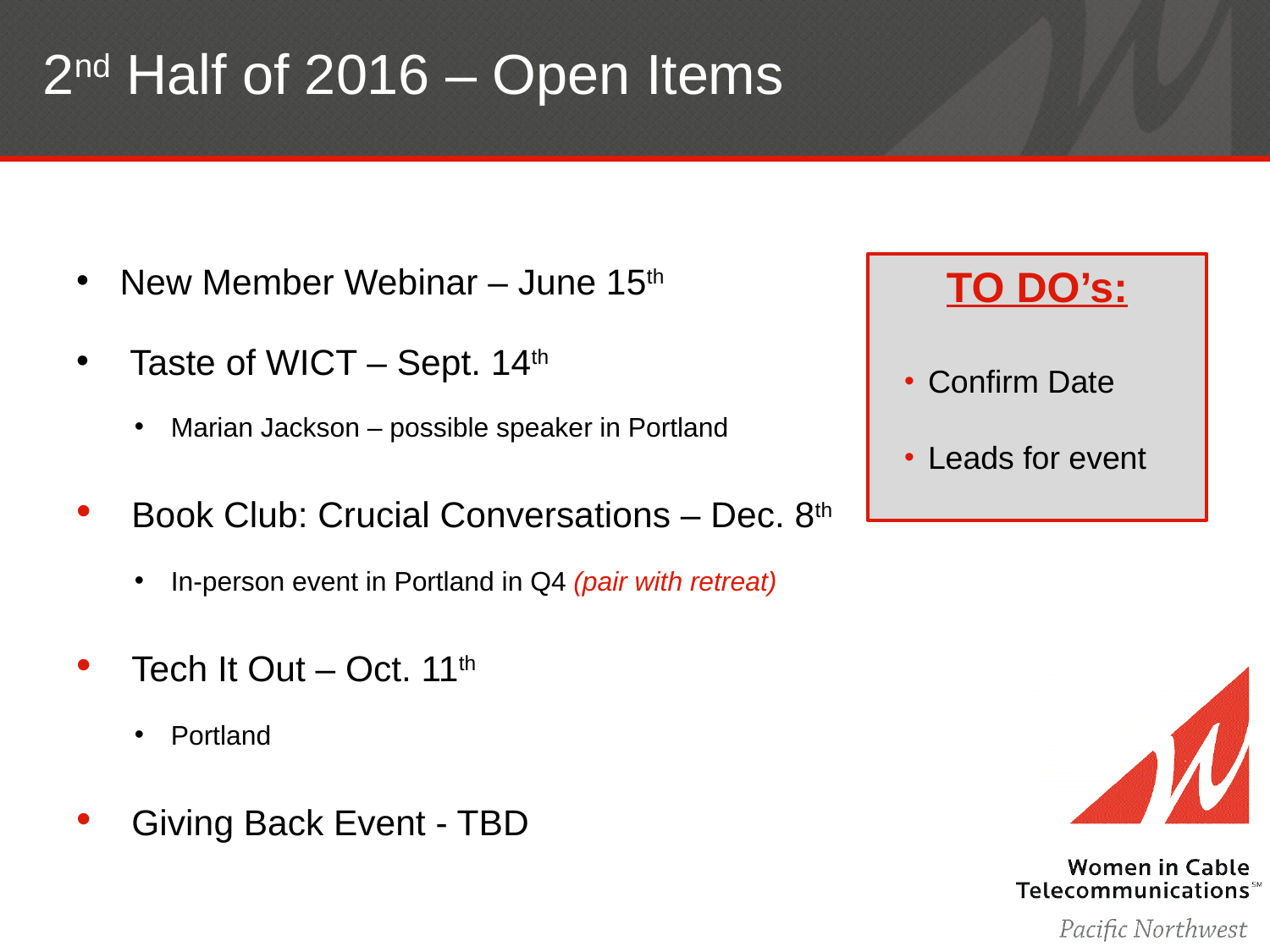

2nd Half of 2016 – Open Items
New Member Webinar – June 15th
 Taste of WICT – Sept. 14th
Marian Jackson – possible speaker in Portland
 Book Club: Crucial Conversations – Dec. 8th
In-person event in Portland in Q4 (pair with retreat)
 Tech It Out – Oct. 11th
Portland
 Giving Back Event - TBD

TO DO’s:

Confirm Date

Leads for event